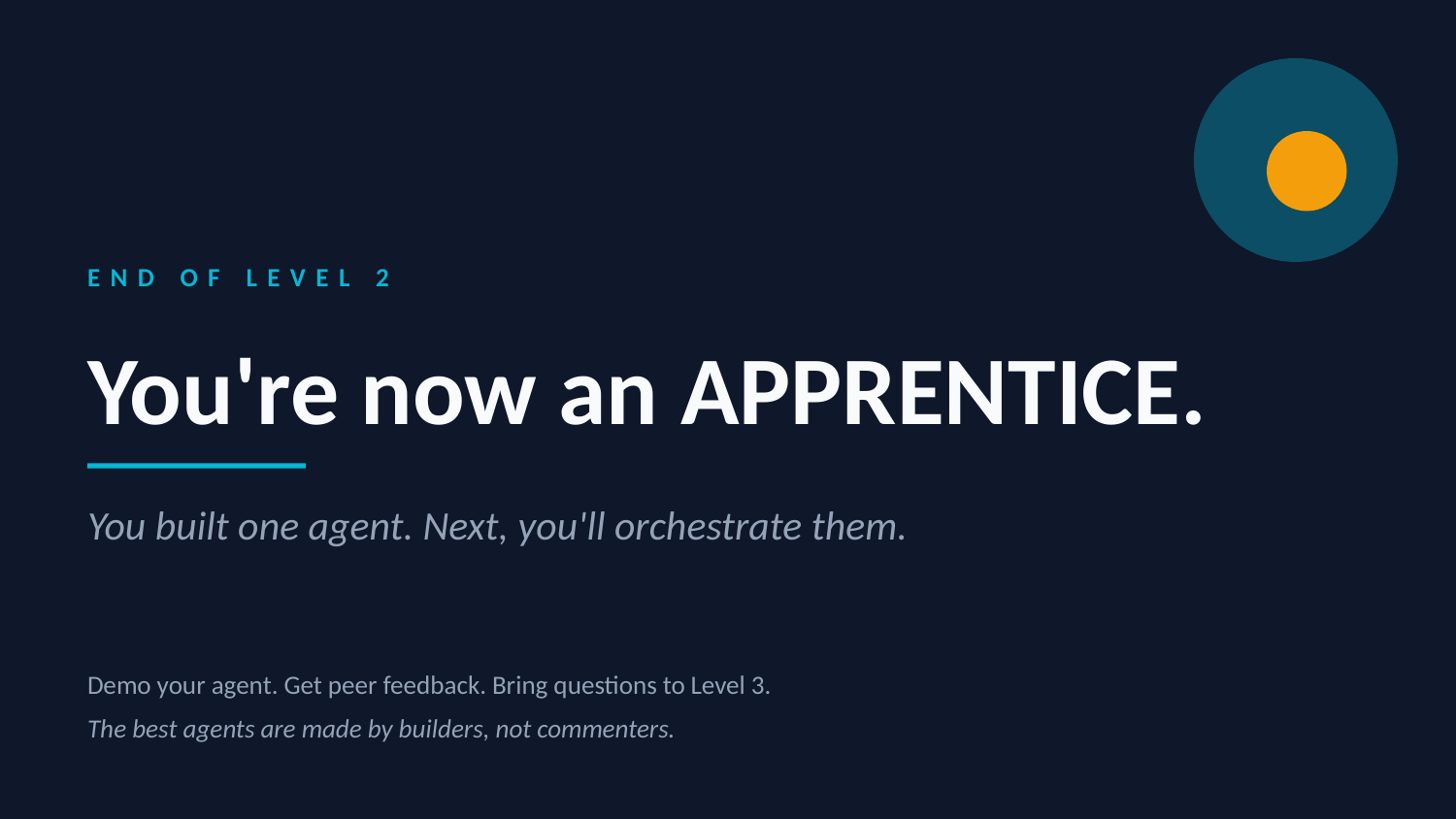

END OF LEVEL 2
You're now an APPRENTICE.

You built one agent. Next, you'll orchestrate them.
Demo your agent. Get peer feedback. Bring questions to Level 3.
The best agents are made by builders, not commenters.